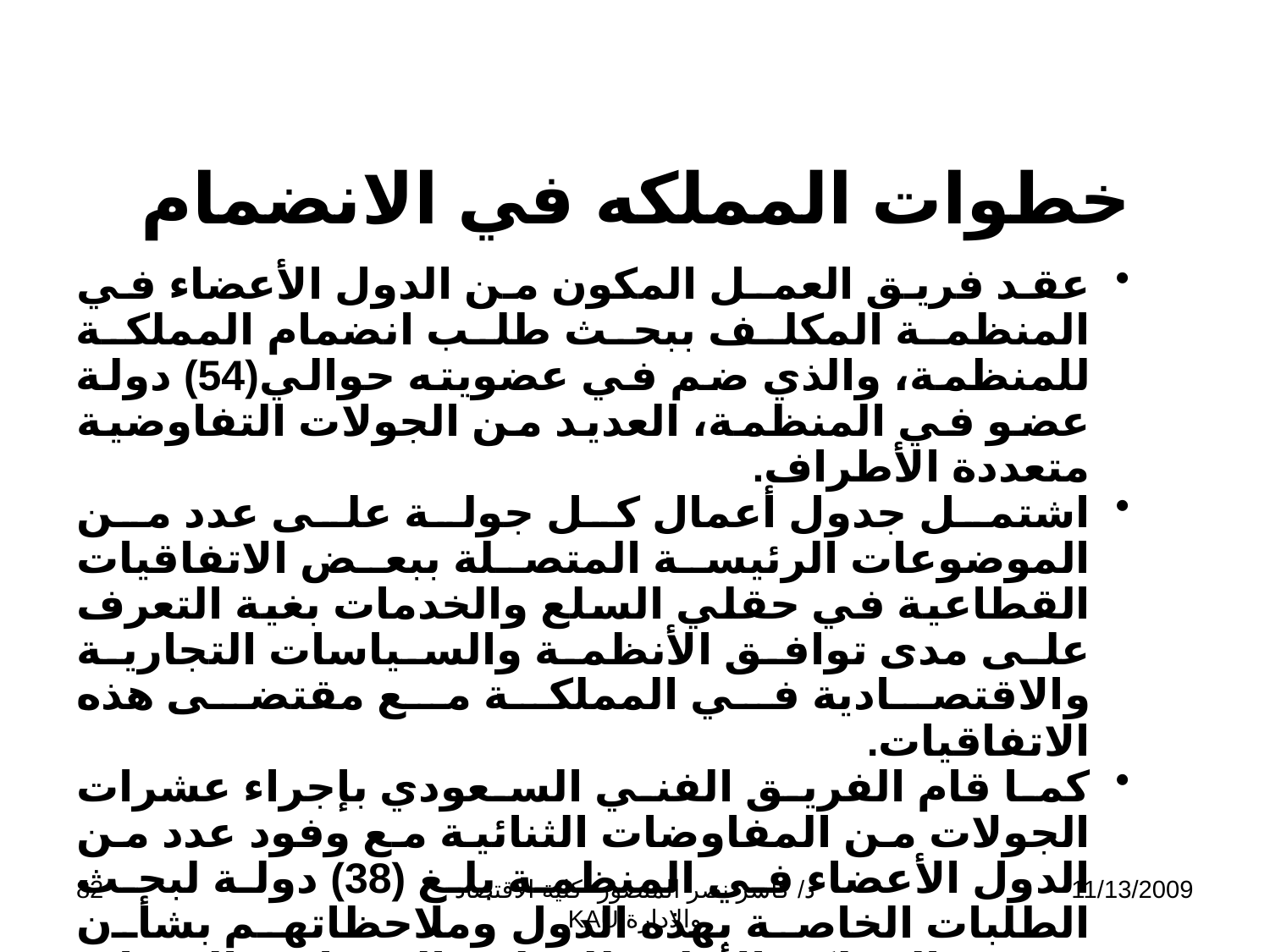

# خطوات المملكه في الانضمام
عقد فريق العمـل المكون من الدول الأعضاء في المنظمة المكلف ببحث طلب انضمام المملكة للمنظمة، والذي ضم في عضويته حوالي(54) دولة عضو في المنظمة، العديد من الجولات التفاوضية متعددة الأطراف.
اشتمل جدول أعمال كل جولة على عدد من الموضوعات الرئيسة المتصلة ببعض الاتفاقيات القطاعية في حقلي السلع والخدمات بغية التعرف على مدى توافق الأنظمة والسياسات التجارية والاقتصادية في المملكة مع مقتضى هذه الاتفاقيات.
كما قام الفريق الفني السعودي بإجراء عشرات الجولات من المفاوضات الثنائية مع وفود عدد من الدول الأعضاء في المنظمة بلغ (38) دولة لبحث الطلبات الخاصة بهذه الدول وملاحظاتهم بشأن عروض المملكة الأولية للسلع والخدمات والفترات الانتقالية المطلوبة من المملكة. وتتلخص المواضيع التي جرى بحثها خلال الجولات الأخيرة في الآتي:

82
د/ كاسر نصر المنصور- كلية الاقتصاد والادارة KAU
11/13/2009